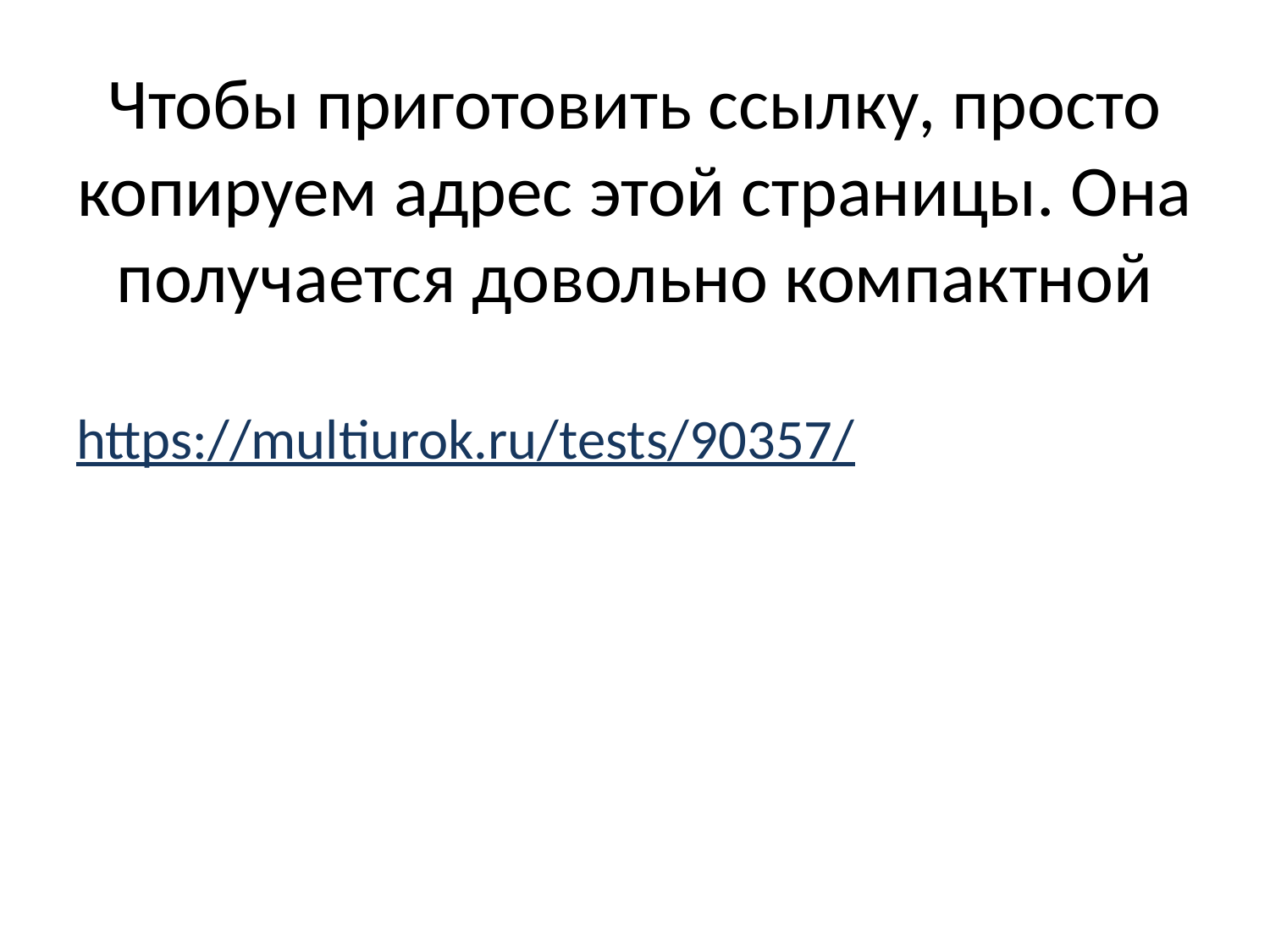

# Чтобы приготовить ссылку, просто копируем адрес этой страницы. Она получается довольно компактной
https://multiurok.ru/tests/90357/